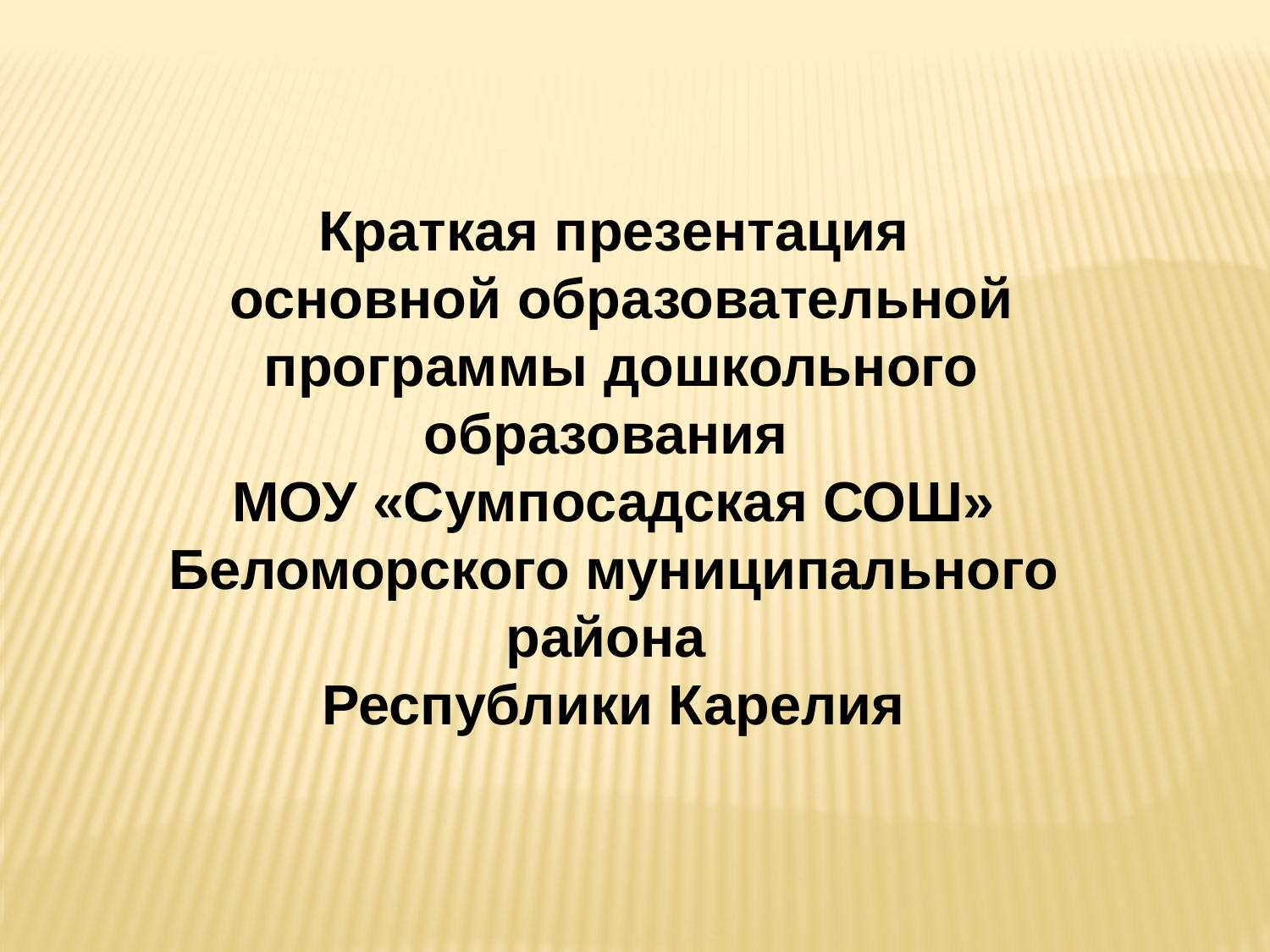

Краткая презентация
 основной образовательной
 программы дошкольного образования
 МОУ «Сумпосадская СОШ»
Беломорского муниципального района
Республики Карелия